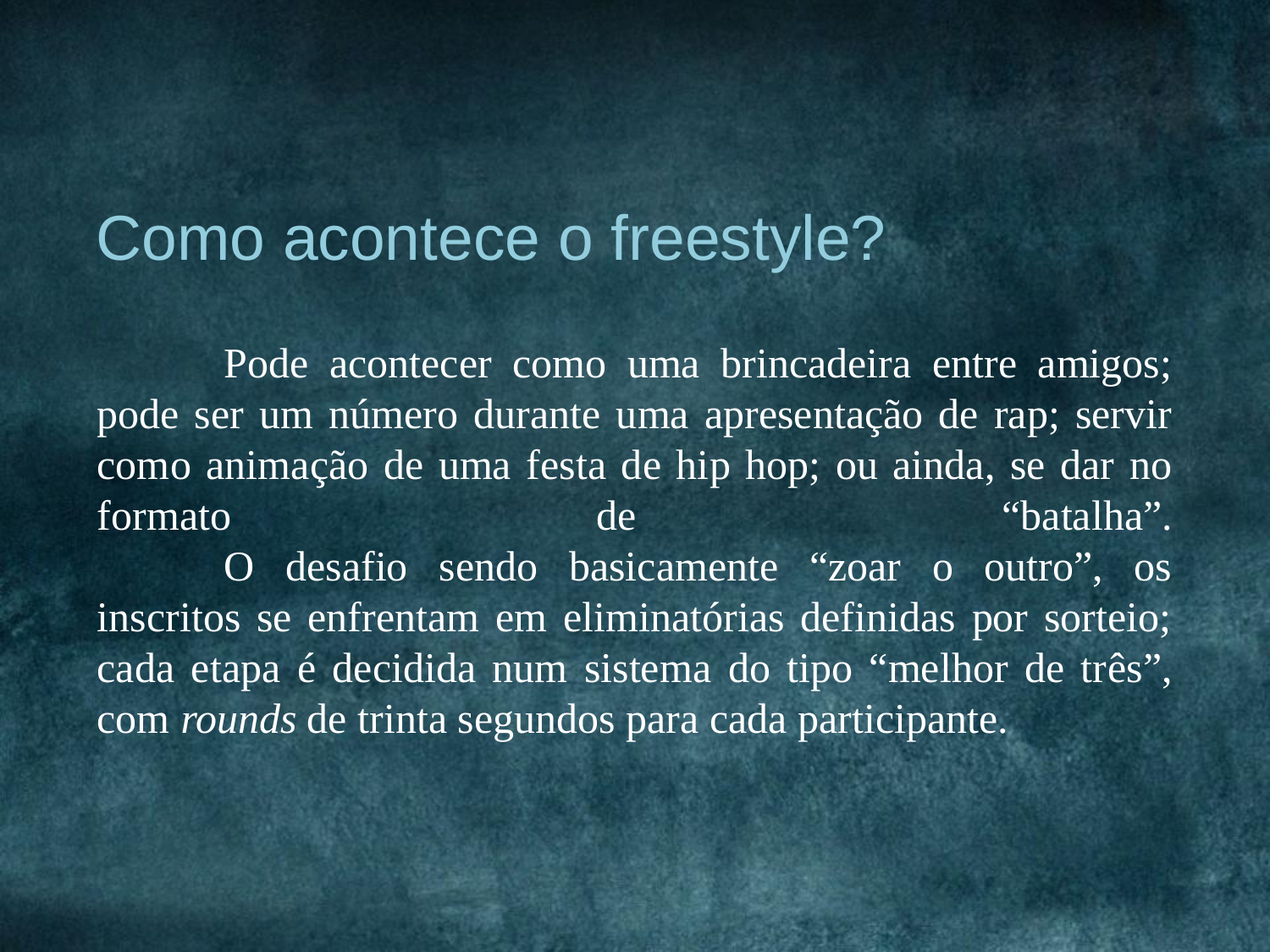

Como acontece o freestyle?
	Pode acontecer como uma brincadeira entre amigos; pode ser um número durante uma apresentação de rap; servir como animação de uma festa de hip hop; ou ainda, se dar no formato de “batalha”.
	O desafio sendo basicamente “zoar o outro”, os inscritos se enfrentam em eliminatórias definidas por sorteio; cada etapa é decidida num sistema do tipo “melhor de três”, com rounds de trinta segundos para cada participante.